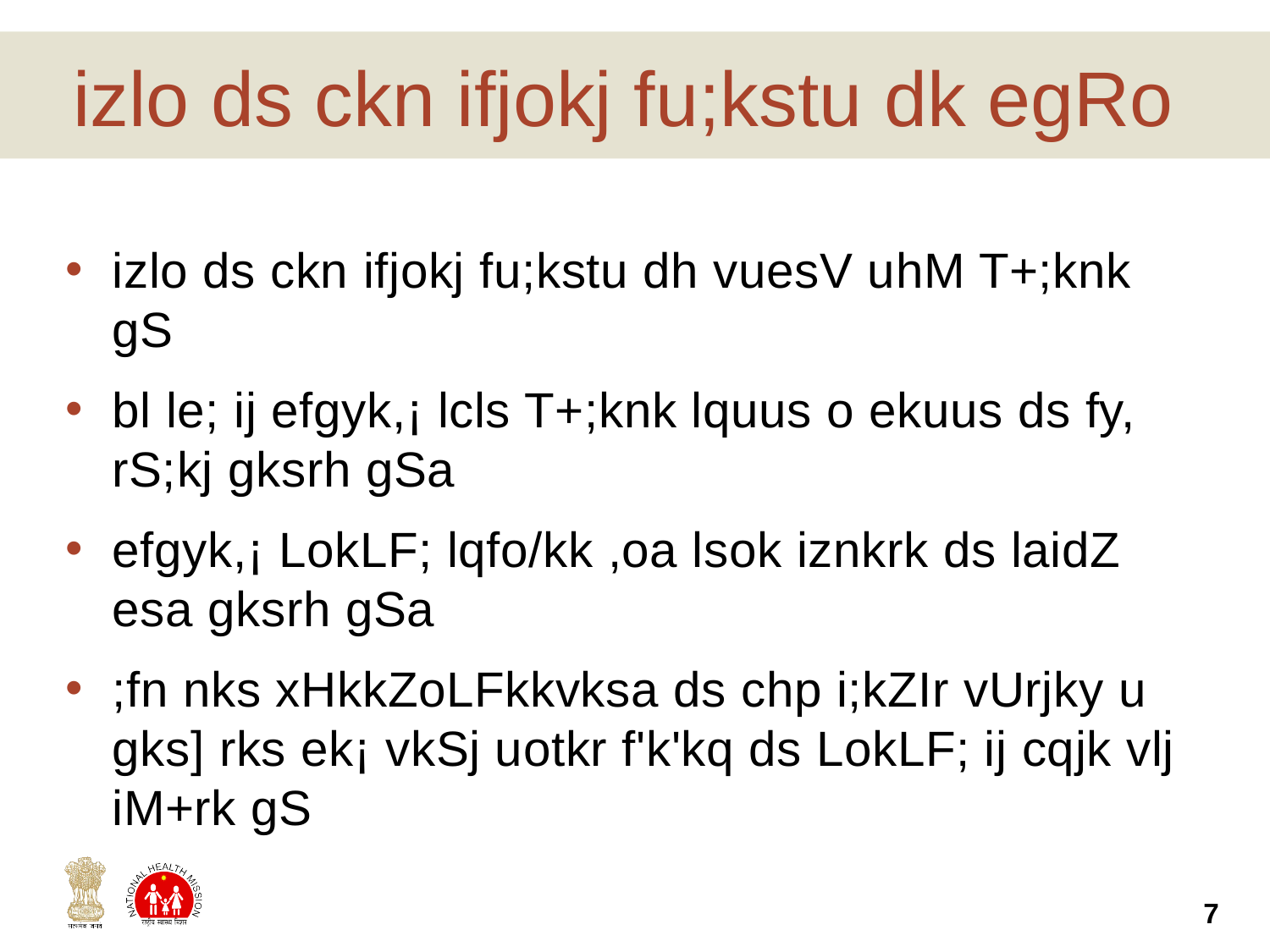

# izlo ds ckn ifjokj fu;kstu dk egRo
izlo ds ckn ifjokj fu;kstu dh vuesV uhM T+;knk gS
bl le; ij efgyk,¡ lcls T+;knk lquus o ekuus ds fy, rS;kj gksrh gSa
efgyk,¡ LokLF; lqfo/kk ,oa lsok iznkrk ds laidZ esa gksrh gSa
;fn nks xHkkZoLFkkvksa ds chp i;kZIr vUrjky u gks] rks ek¡ vkSj uotkr f'k'kq ds LokLF; ij cqjk vlj iM+rk gS

7